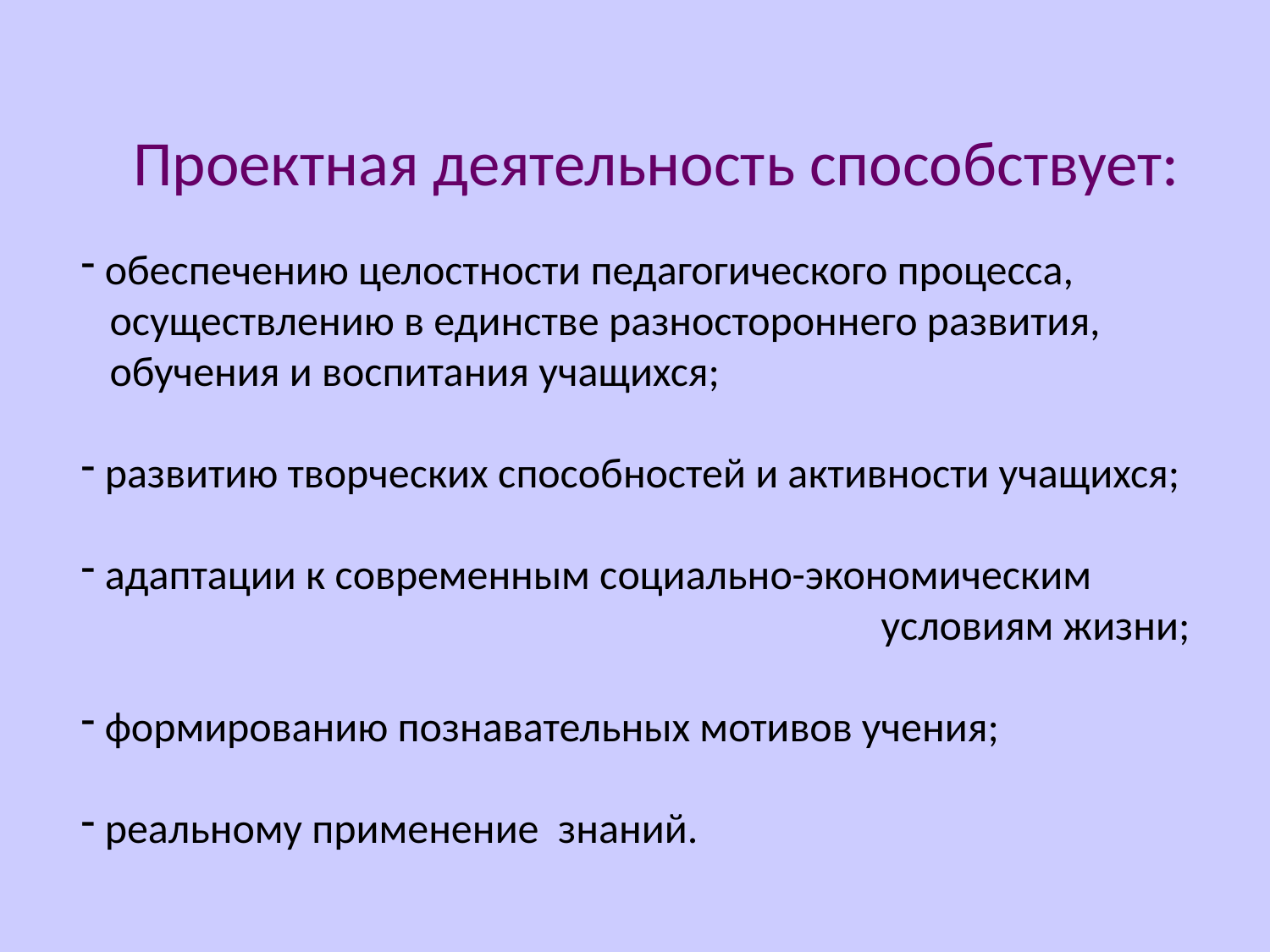

Проектная деятельность способствует:
 обеспечению целостности педагогического процесса,
   осуществлению в единстве разностороннего развития,
   обучения и воспитания учащихся;

 развитию творческих способностей и активности учащихся;

 адаптации к современным социально-экономическим
                                                                                    условиям жизни;

 формированию познавательных мотивов учения;

 реальному применение  знаний.